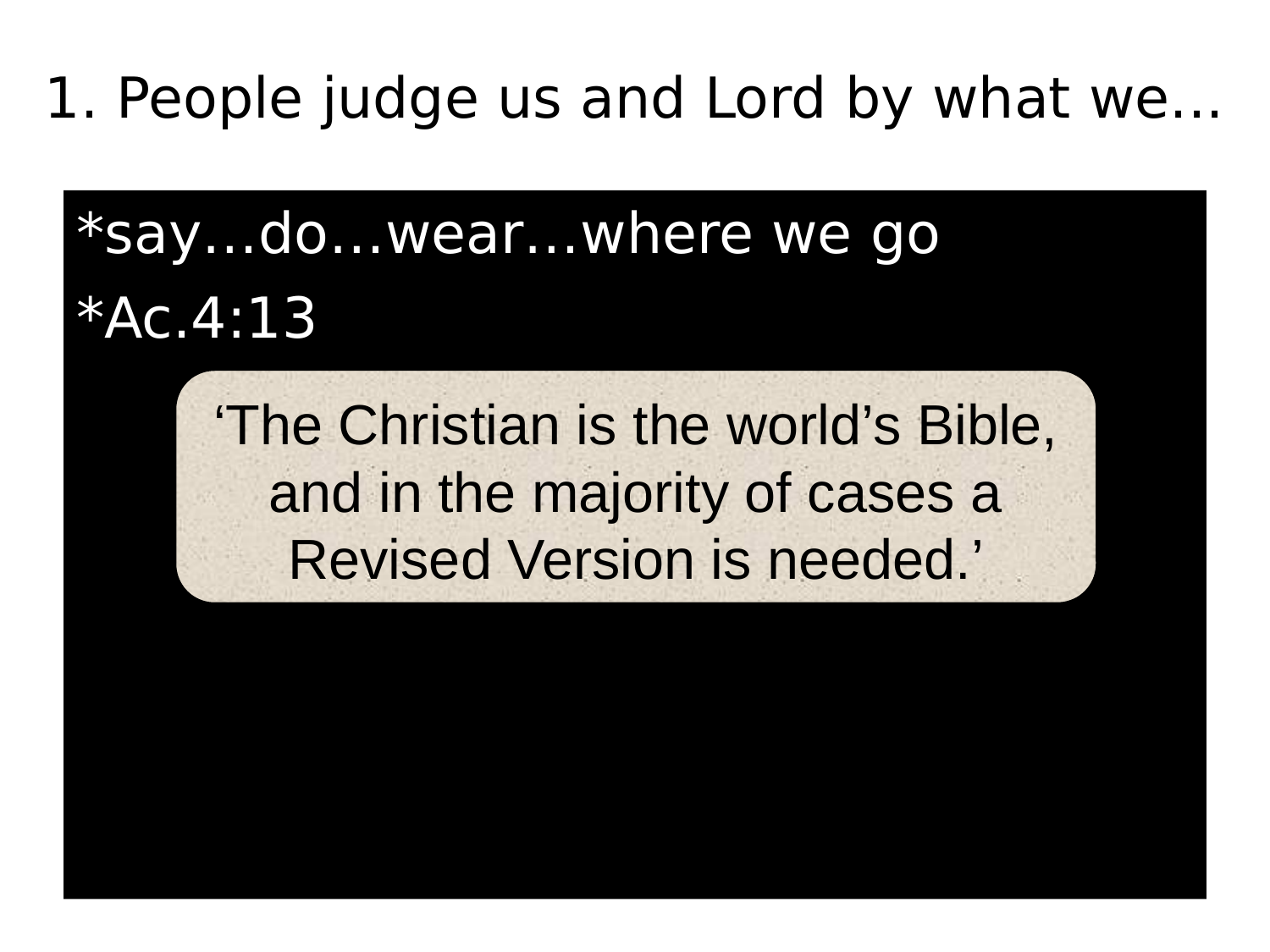

# 1. People judge us and Lord by what we...
*say…do…wear…where we go
*Ac.4:13rrative ends where it began – in heaven.  Who else . . .?
‘The Christian is the world’s Bible, and in the majority of cases a Revised Version is needed.’